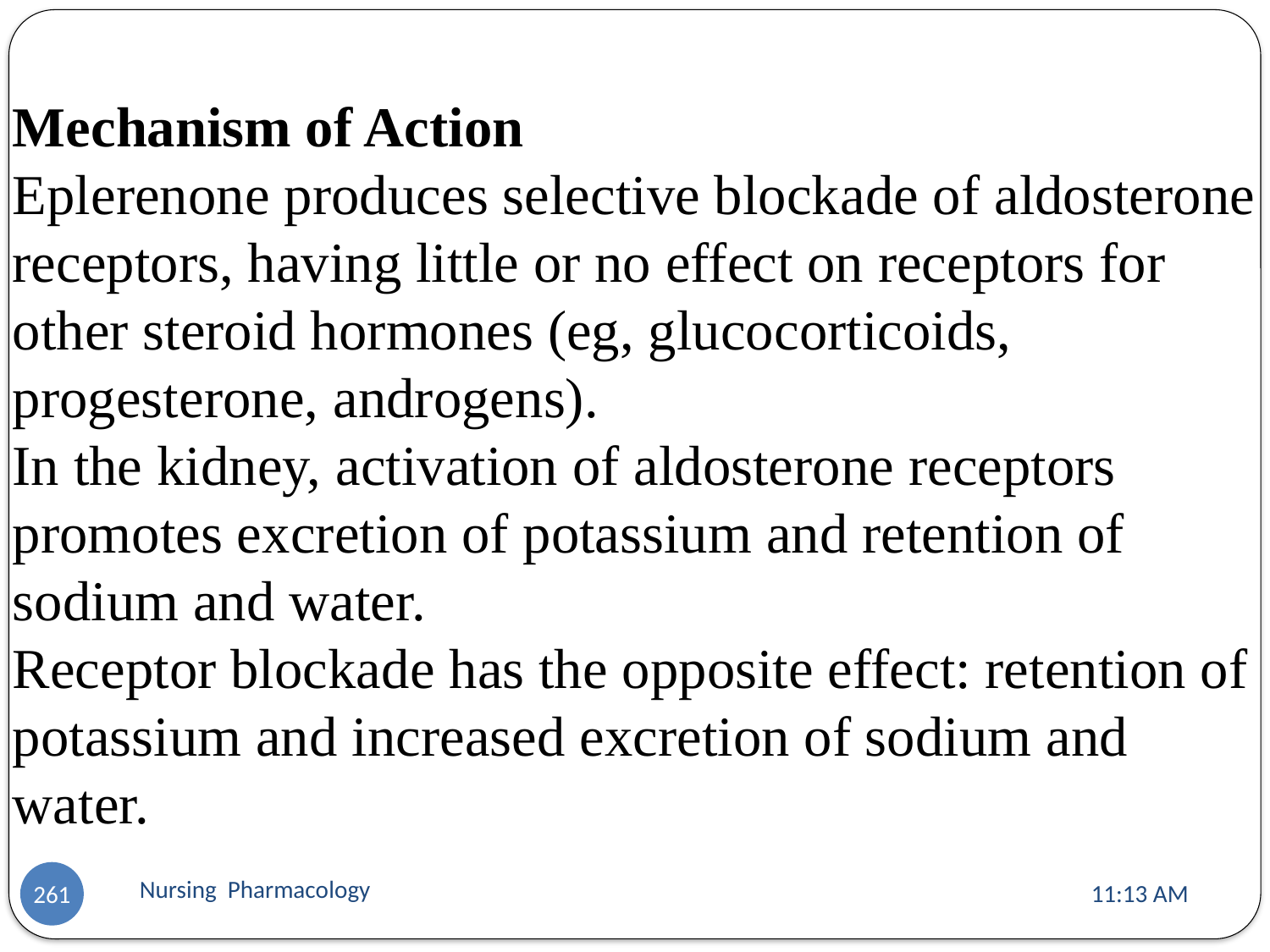

Mechanism of Action
Eplerenone produces selective blockade of aldosterone receptors, having little or no effect on receptors for other steroid hormones (eg, glucocorticoids, progesterone, androgens).
In the kidney, activation of aldosterone receptors promotes excretion of potassium and retention of
sodium and water.
Receptor blockade has the opposite effect: retention of potassium and increased excretion of sodium and water.
Nursing  Pharmacology
11:13 AM
261